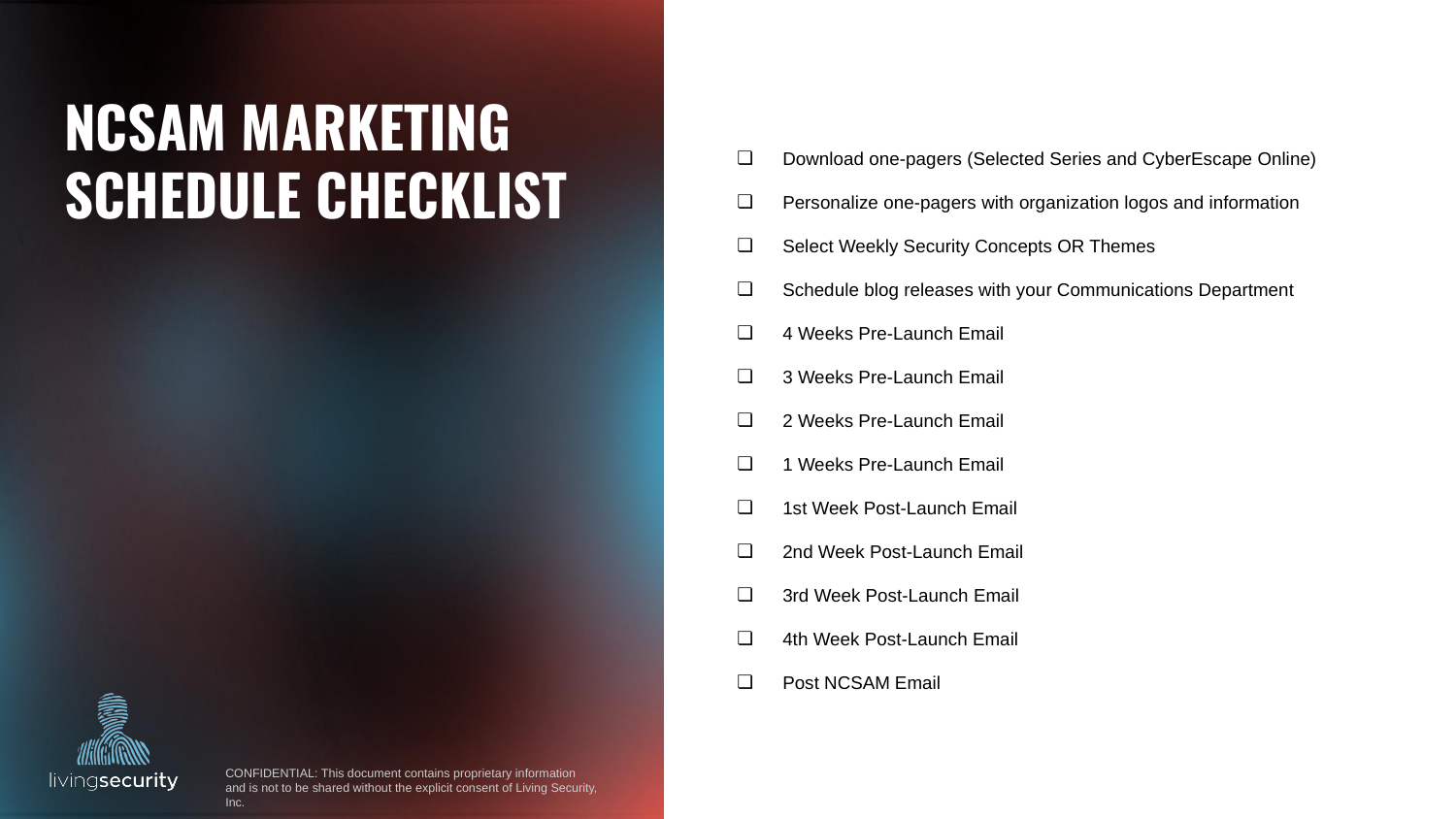

Download one-pagers (Selected Series and CyberEscape Online)
Personalize one-pagers with organization logos and information
Select Weekly Security Concepts OR Themes
Schedule blog releases with your Communications Department
4 Weeks Pre-Launch Email
3 Weeks Pre-Launch Email
2 Weeks Pre-Launch Email
1 Weeks Pre-Launch Email
1st Week Post-Launch Email
2nd Week Post-Launch Email
3rd Week Post-Launch Email
4th Week Post-Launch Email
Post NCSAM Email
# NCSAM MARKETING SCHEDULE CHECKLIST